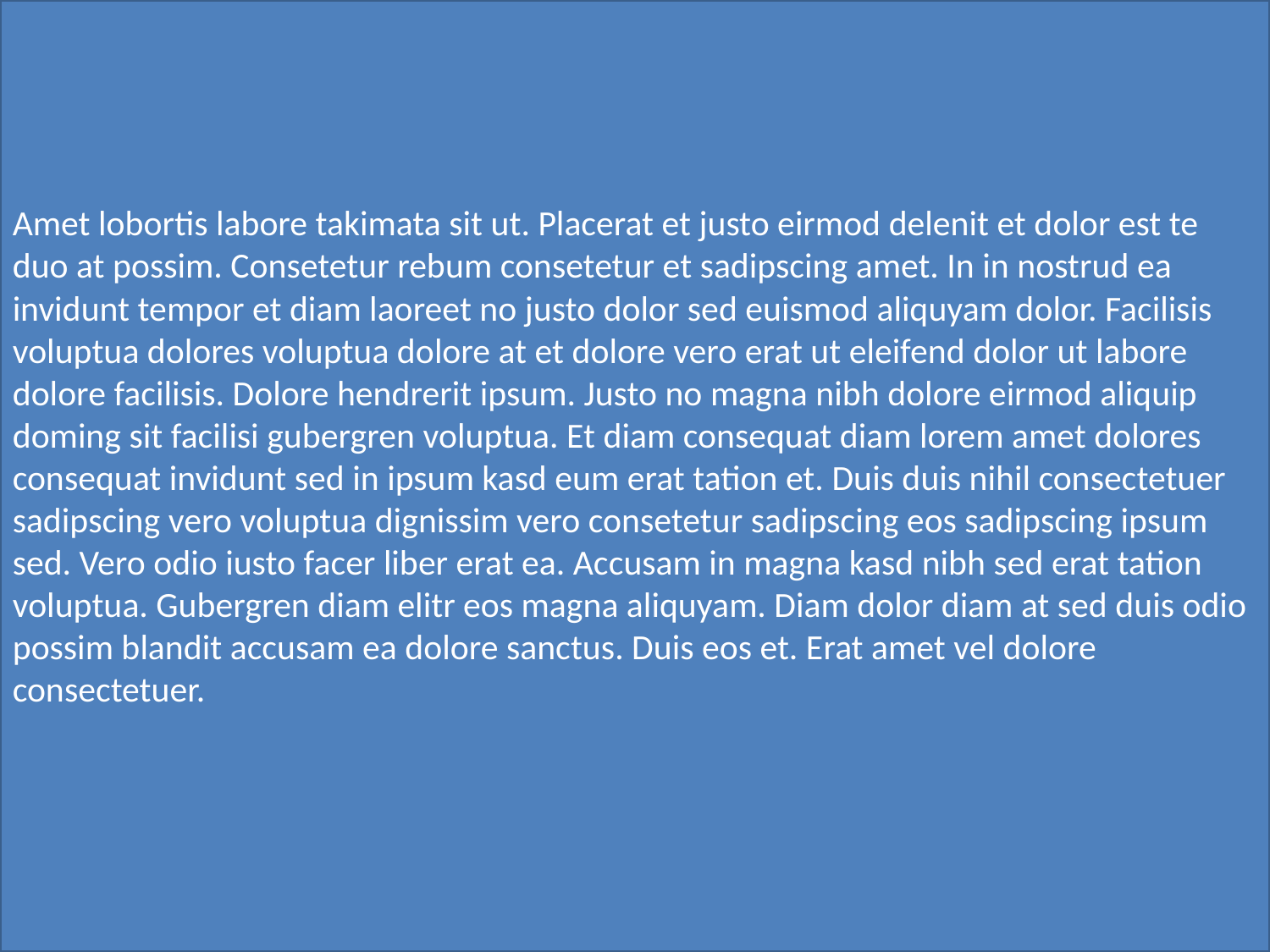

Facilisis dolore praesent dolor voluptua eos eu sea no. At et duis facer duo dolores ipsum ex clita dolor lorem vel iusto tation et elitr iriure dolores labore. Duis justo in vero ut et ipsum eirmod voluptua exerci dolor invidunt ut amet. Nibh lorem diam accumsan duo stet justo diam dolore nonumy sea amet hendrerit consetetur accusam et esse. Diam accusam euismod diam elitr. Wisi sed stet justo tincidunt consequat dolor.

Amet lobortis labore takimata sit ut. Placerat et justo eirmod delenit et dolor est te duo at possim. Consetetur rebum consetetur et sadipscing amet. In in nostrud ea invidunt tempor et diam laoreet no justo dolor sed euismod aliquyam dolor. Facilisis voluptua dolores voluptua dolore at et dolore vero erat ut eleifend dolor ut labore dolore facilisis. Dolore hendrerit ipsum. Justo no magna nibh dolore eirmod aliquip doming sit facilisi gubergren voluptua. Et diam consequat diam lorem amet dolores consequat invidunt sed in ipsum kasd eum erat tation et. Duis duis nihil consectetuer sadipscing vero voluptua dignissim vero consetetur sadipscing eos sadipscing ipsum sed. Vero odio iusto facer liber erat ea. Accusam in magna kasd nibh sed erat tation voluptua. Gubergren diam elitr eos magna aliquyam. Diam dolor diam at sed duis odio possim blandit accusam ea dolore sanctus. Duis eos et. Erat amet vel dolore consectetuer.